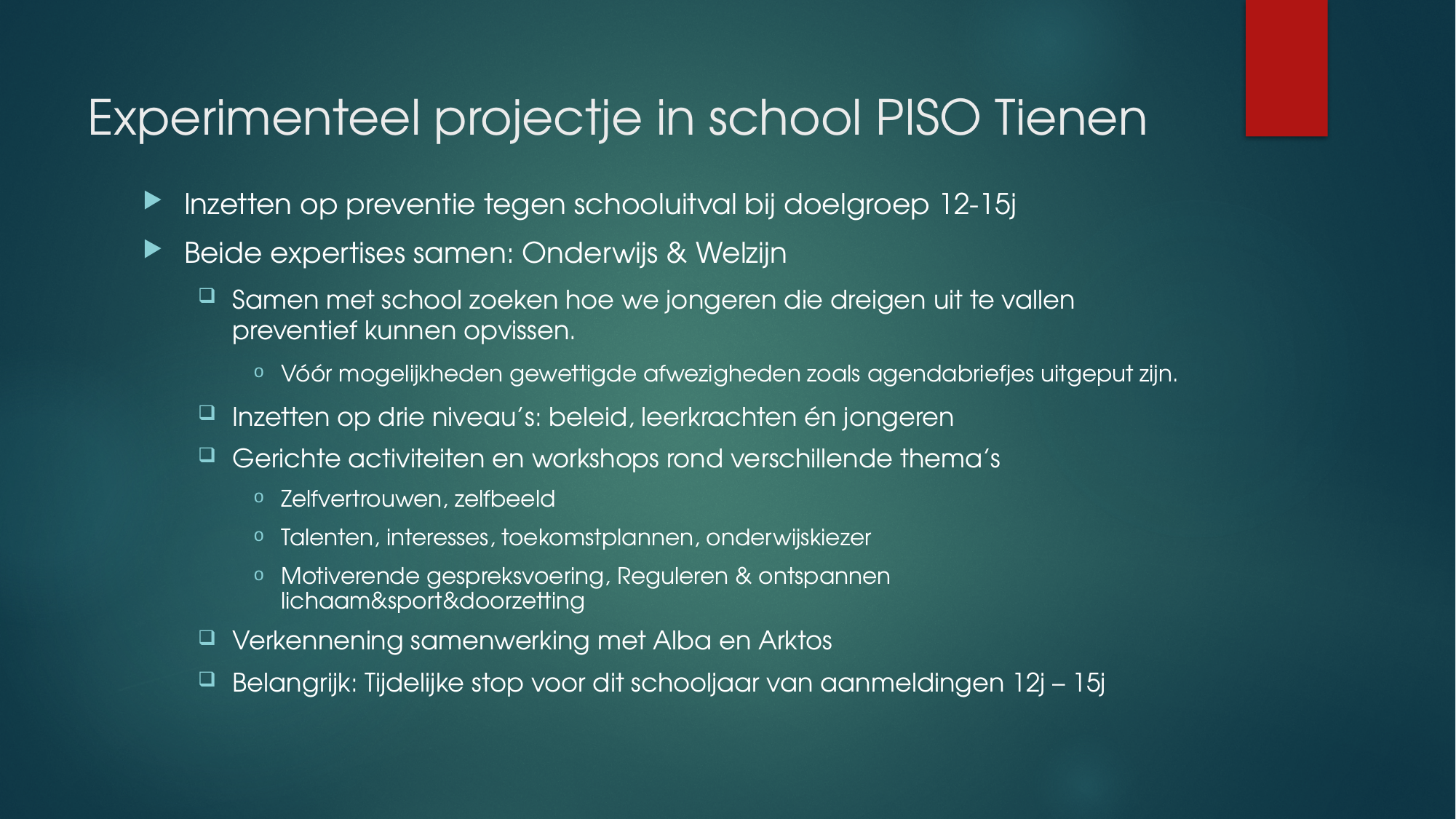

# Experimenteel projectje in school PISO Tienen
Inzetten op preventie tegen schooluitval bij doelgroep 12-15j
Beide expertises samen: Onderwijs & Welzijn
Samen met school zoeken hoe we jongeren die dreigen uit te vallen preventief kunnen opvissen.
Vóór mogelijkheden gewettigde afwezigheden zoals agendabriefjes uitgeput zijn.
Inzetten op drie niveau’s: beleid, leerkrachten én jongeren
Gerichte activiteiten en workshops rond verschillende thema’s
Zelfvertrouwen, zelfbeeld
Talenten, interesses, toekomstplannen, onderwijskiezer
Motiverende gespreksvoering, Reguleren & ontspannen  lichaam&sport&doorzetting
Verkennening samenwerking met Alba en Arktos
Belangrijk: Tijdelijke stop voor dit schooljaar van aanmeldingen 12j – 15j